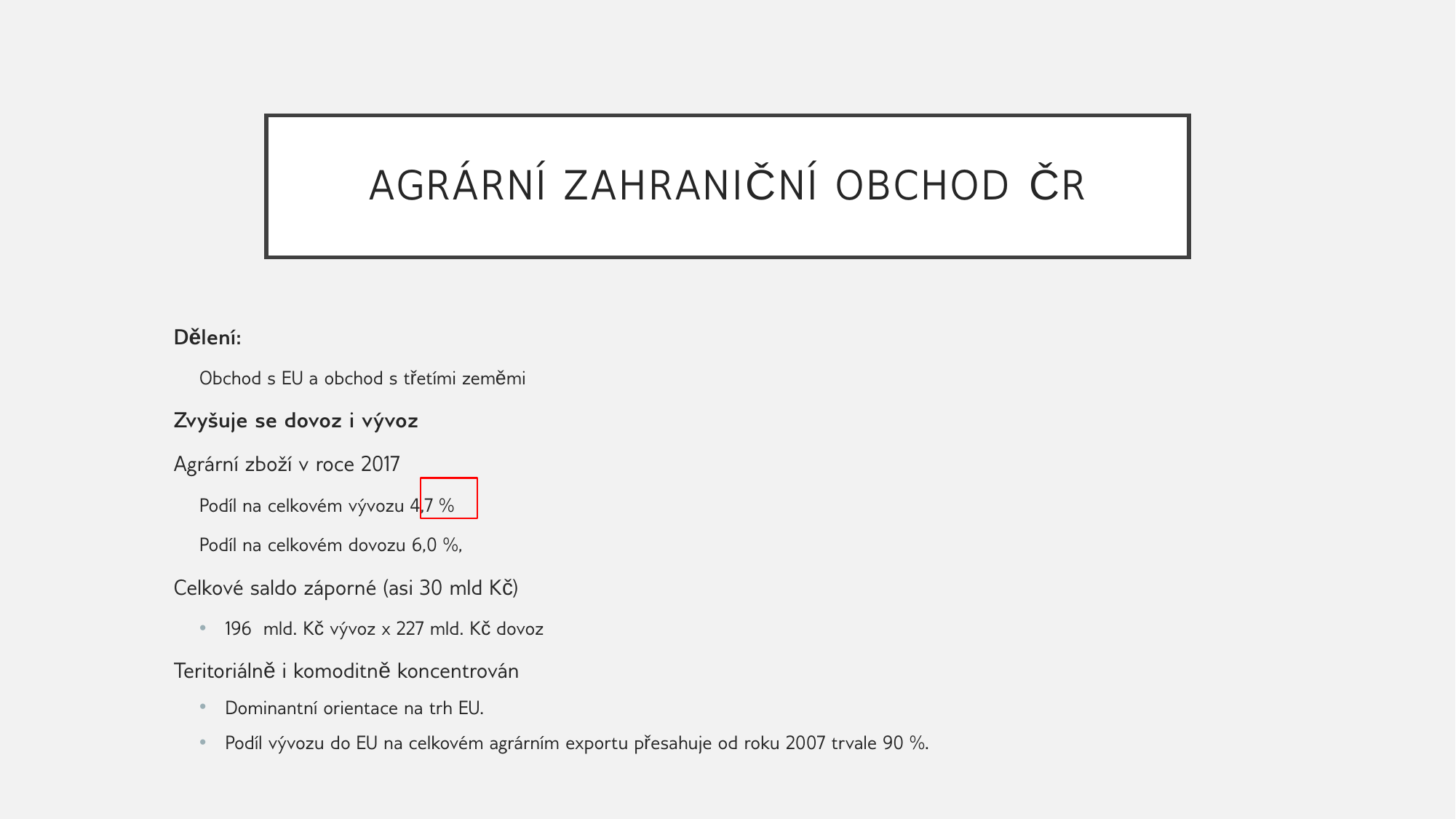

# Agrární zahraniční obchod ČR
Dělení:
Obchod s EU a obchod s třetími zeměmi
Zvyšuje se dovoz i vývoz
Agrární zboží v roce 2017
Podíl na celkovém vývozu 4,7 %
Podíl na celkovém dovozu 6,0 %,
Celkové saldo záporné (asi 30 mld Kč)
196  mld. Kč vývoz x 227 mld. Kč dovoz
Teritoriálně i komoditně koncentrován
Dominantní orientace na trh EU.
Podíl vývozu do EU na celkovém agrárním exportu přesahuje od roku 2007 trvale 90 %.